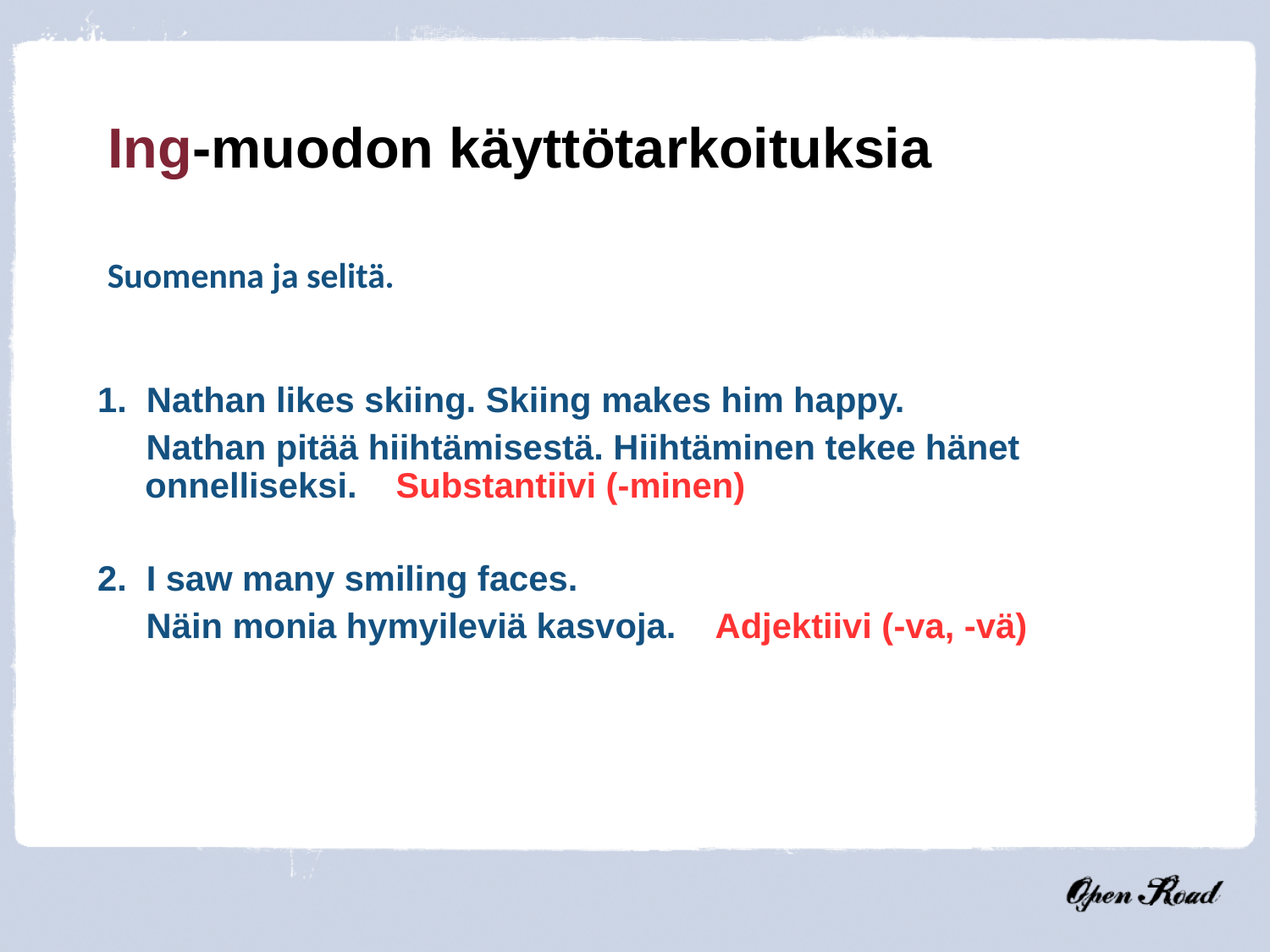

Ing-muodon käyttötarkoituksia
Suomenna ja selitä.
1.  Nathan likes skiing. Skiing makes him happy.
     Nathan pitää hiihtämisestä. Hiihtäminen tekee hänet onnelliseksi.    Substantiivi (-minen)

2.  I saw many smiling faces.
     Näin monia hymyileviä kasvoja.    Adjektiivi (-va, -vä)
7